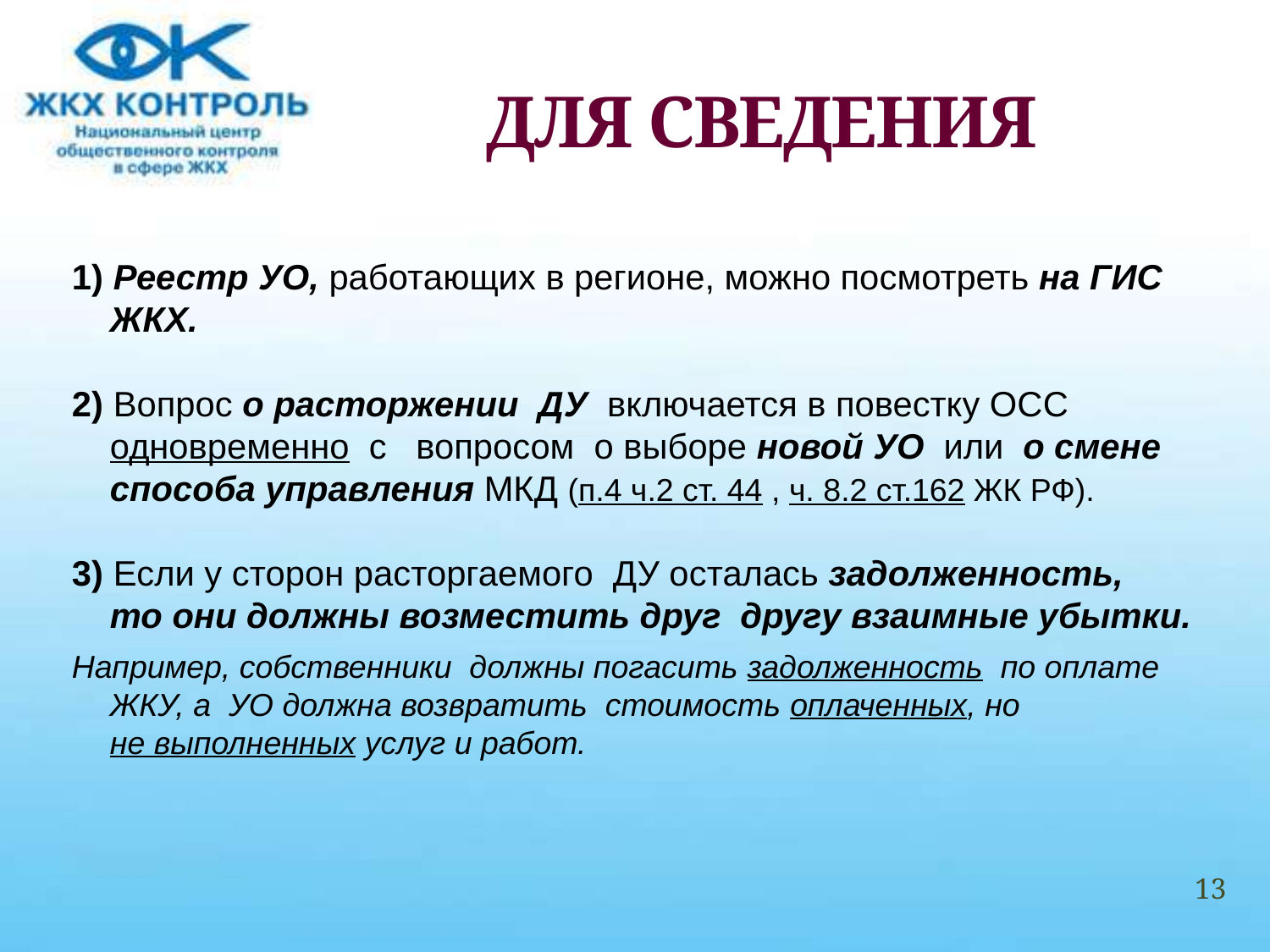

# ДЛЯ СВЕДЕНИЯ
1) Реестр УО, работающих в регионе, можно посмотреть на ГИС ЖКХ.
2) Вопрос о расторжении  ДУ  включается в повестку ОСС одновременно  с   вопросом  о выборе новой УО  или  о смене способа управления МКД (п.4 ч.2 ст. 44 , ч. 8.2 ст.162 ЖК РФ).
3) Если у сторон расторгаемого  ДУ осталась задолженность,   то они должны возместить друг  другу взаимные убытки.
Например, собственники  должны погасить задолженность  по оплате ЖКУ, а  УО должна возвратить  стоимость оплаченных, но                 не выполненных услуг и работ.

13